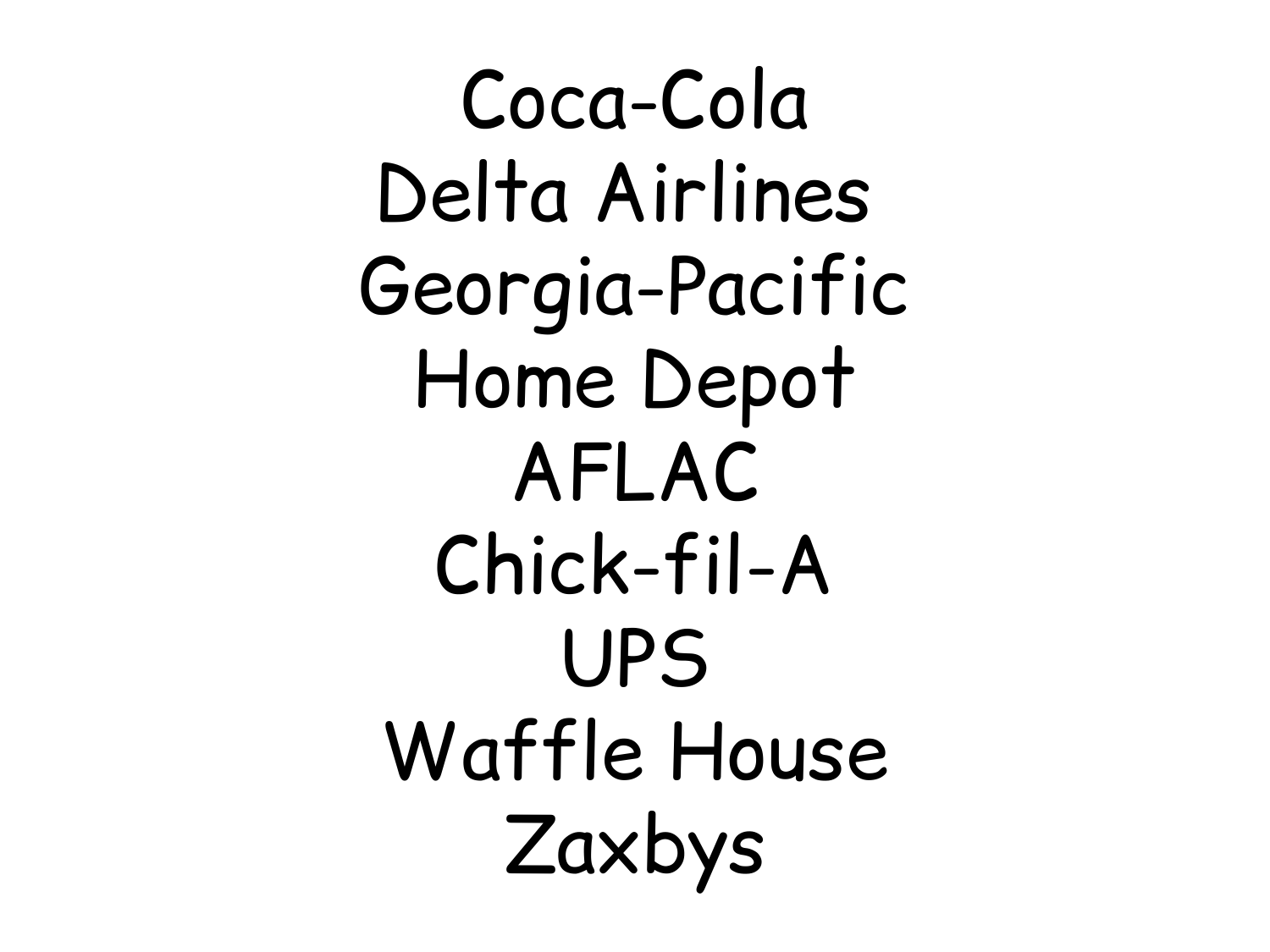

# Coca-Cola Delta Airlines Georgia-Pacific Home Depot AFLAC Chick-fil-A UPS Waffle House Zaxbys